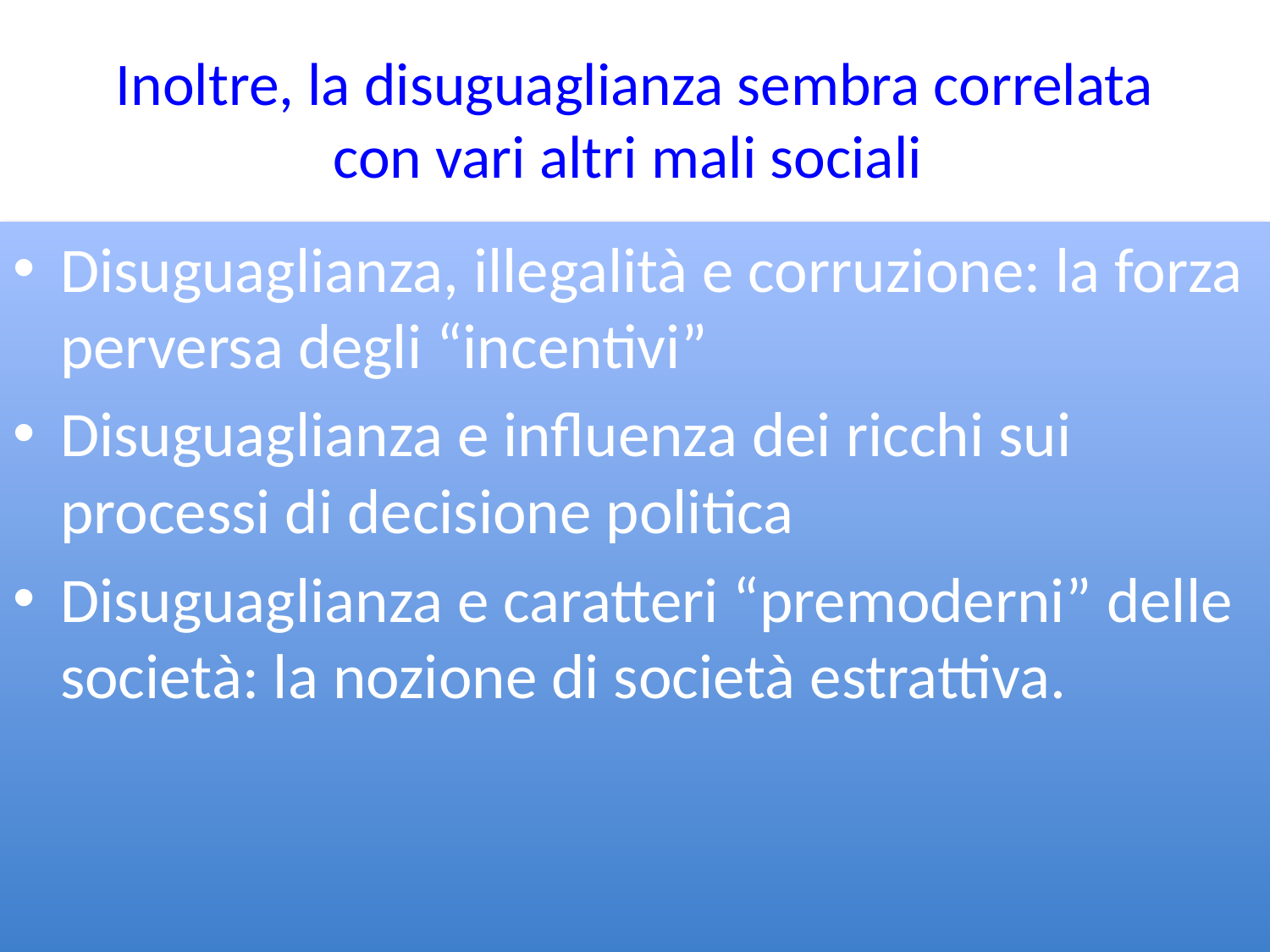

# Inoltre, la disuguaglianza sembra correlata con vari altri mali sociali
Disuguaglianza, illegalità e corruzione: la forza perversa degli “incentivi”
Disuguaglianza e influenza dei ricchi sui processi di decisione politica
Disuguaglianza e caratteri “premoderni” delle società: la nozione di società estrattiva.